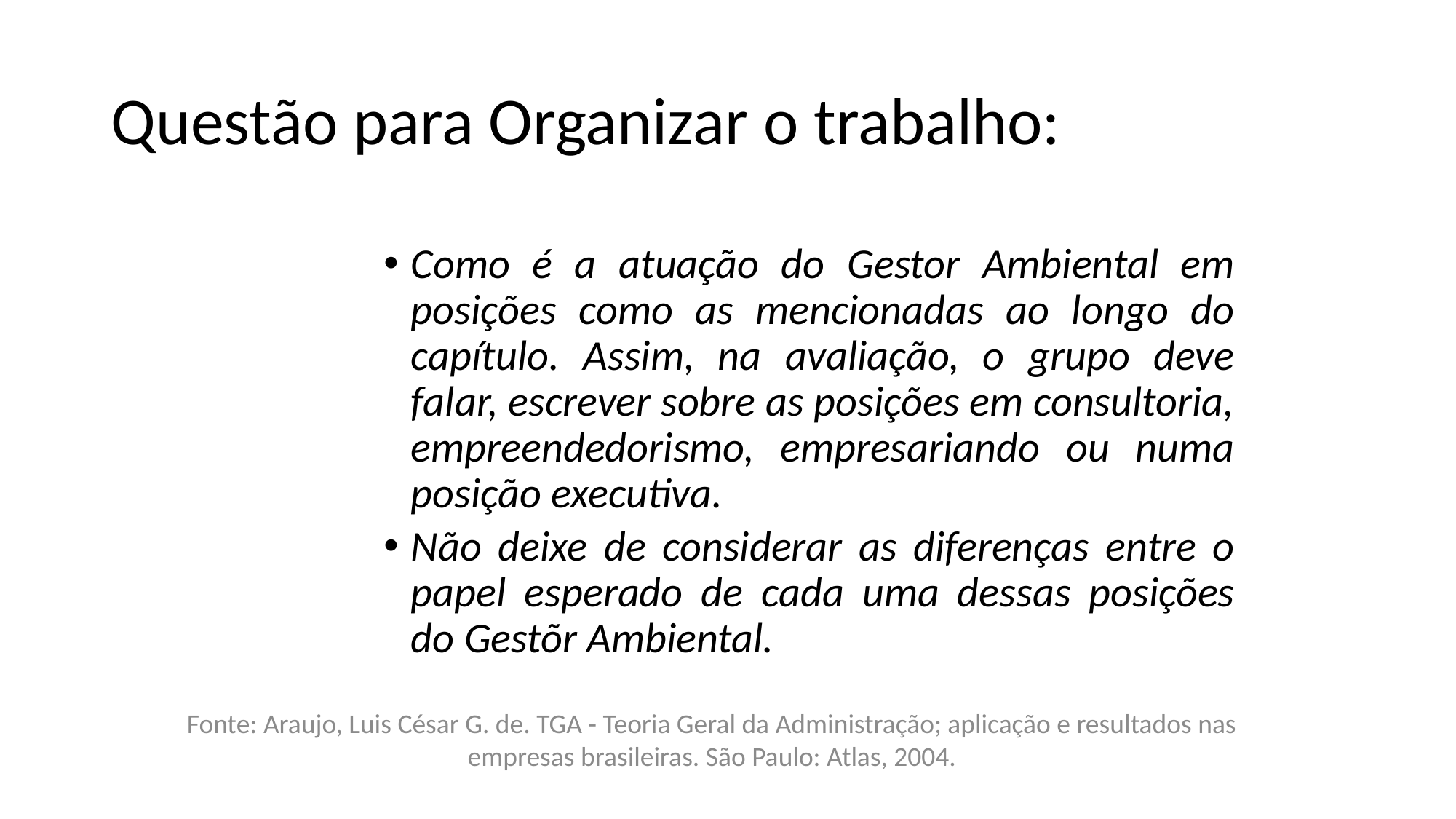

# Questão para Organizar o trabalho:
Como é a atuação do Gestor Ambiental em posições como as mencionadas ao longo do capítulo. Assim, na avaliação, o grupo deve falar, escrever sobre as posições em consultoria, empreendedorismo, empresariando ou numa posição executiva.
Não deixe de considerar as diferenças entre o papel esperado de cada uma dessas posições do Gestõr Ambiental.
Fonte: Araujo, Luis César G. de. TGA - Teoria Geral da Administração; aplicação e resultados nas empresas brasileiras. São Paulo: Atlas, 2004.